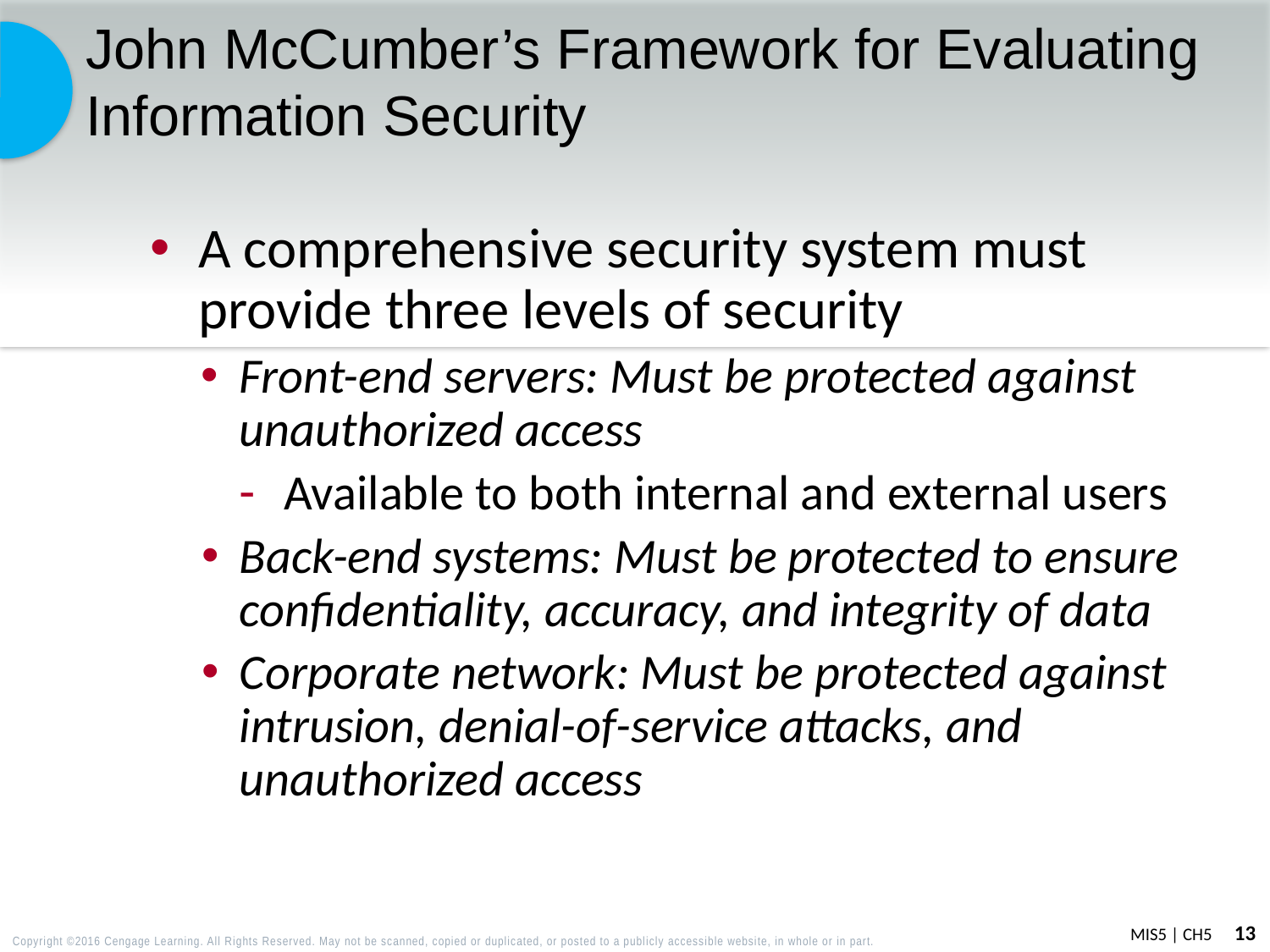

# John McCumber’s Framework for Evaluating Information Security
A comprehensive security system must provide three levels of security
Front-end servers: Must be protected against unauthorized access
Available to both internal and external users
Back-end systems: Must be protected to ensure confidentiality, accuracy, and integrity of data
Corporate network: Must be protected against intrusion, denial-of-service attacks, and unauthorized access